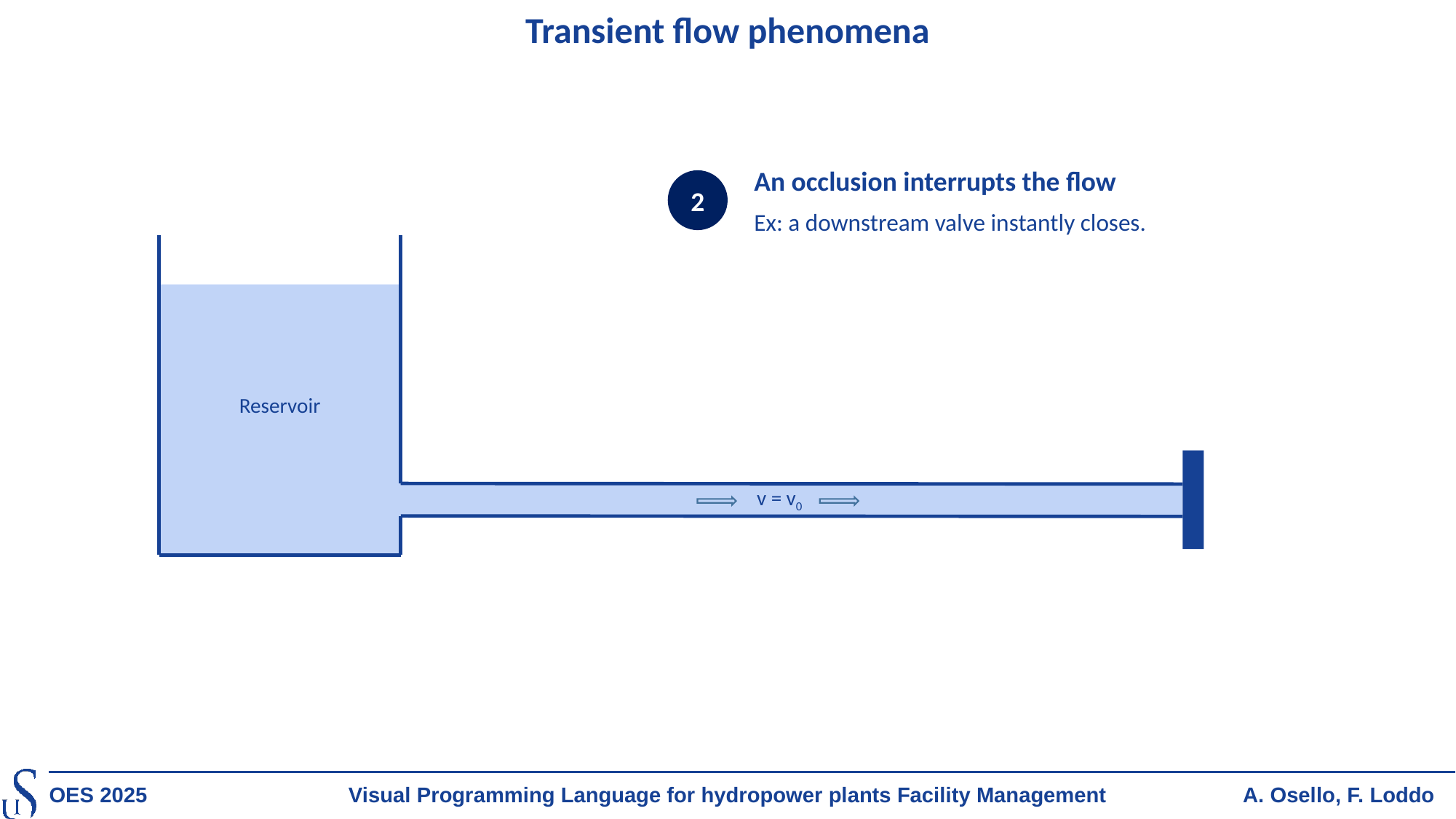

Transient flow phenomena
An occlusion interrupts the flow
Ex: a downstream valve instantly closes.
2

Reservoir

v = v0